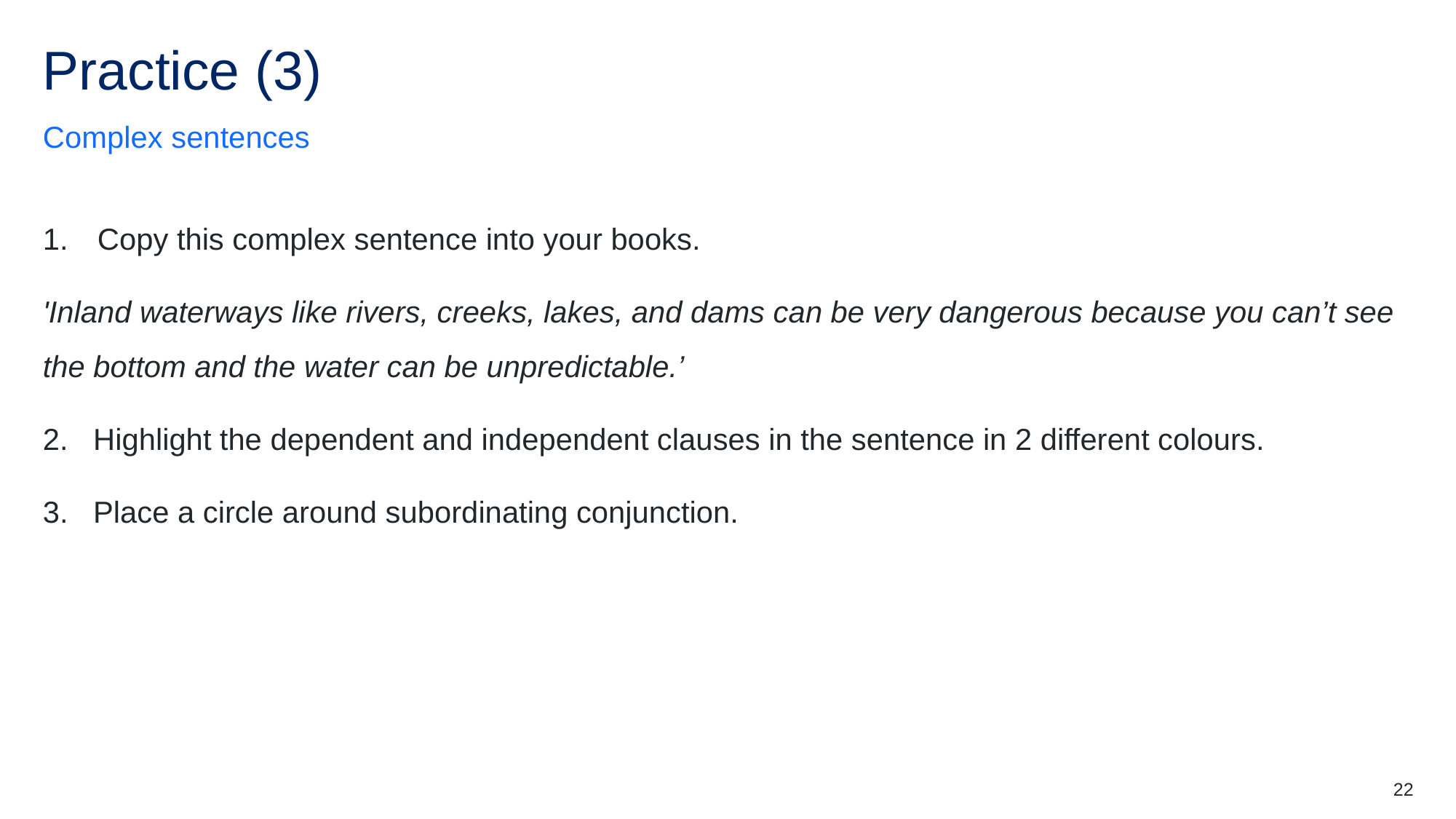

# Practice (3)
Complex sentences
Copy this complex sentence into your books.
'Inland waterways like rivers, creeks, lakes, and dams can be very dangerous because you can’t see the bottom and the water can be unpredictable.’
2.   Highlight the dependent and independent clauses in the sentence in 2 different colours.
3.   Place a circle around subordinating conjunction.

22